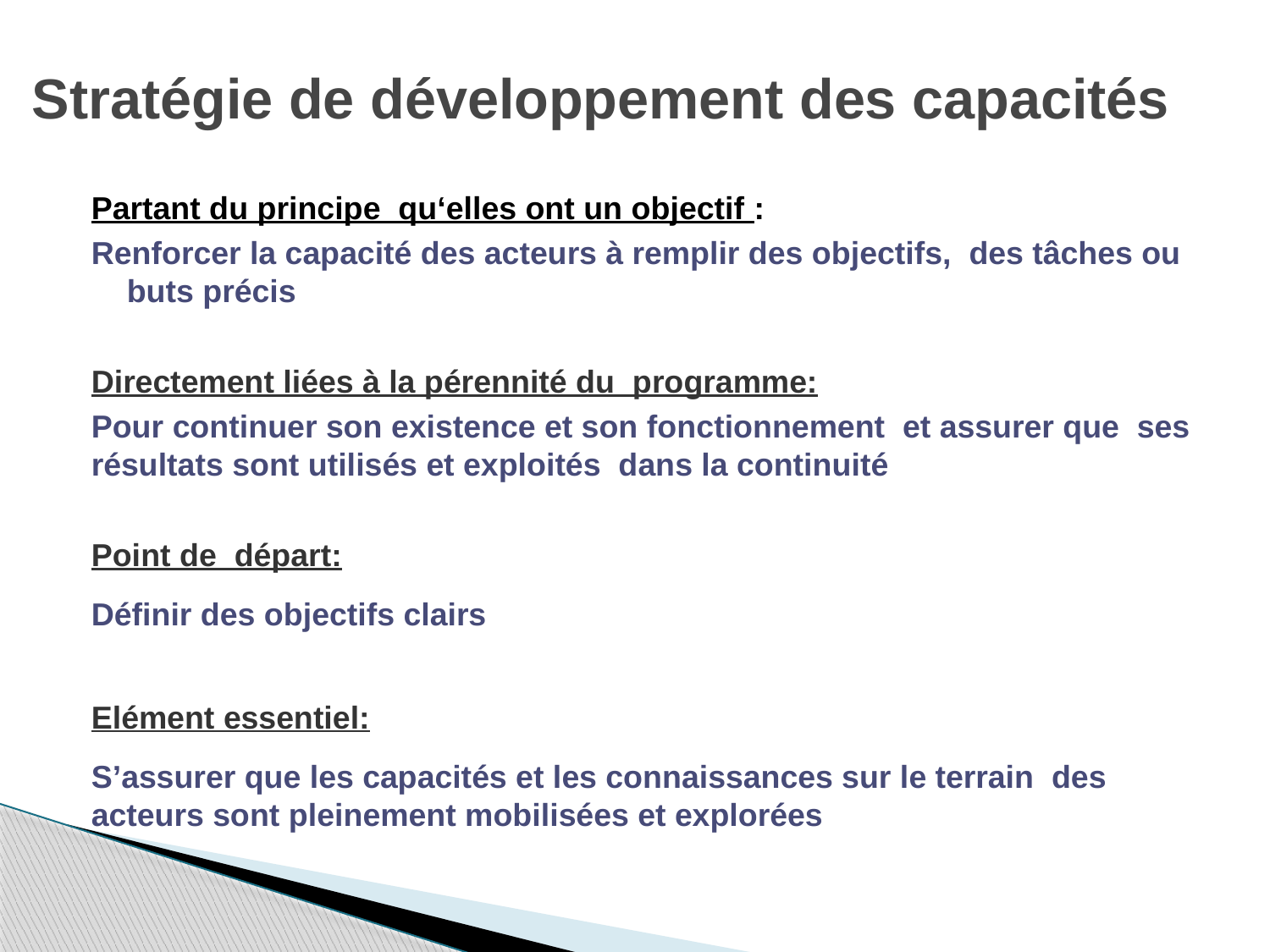

# Stratégie de développement des capacités
Partant du principe  qu‘elles ont un objectif :
Renforcer la capacité des acteurs à remplir des objectifs,  des tâches ou buts précis

Directement liées à la pérennité du  programme:
Pour continuer son existence et son fonctionnement  et assurer que  ses résultats sont utilisés et exploités  dans la continuité

Point de  départ:
Définir des objectifs clairs

Elément essentiel:
S’assurer que les capacités et les connaissances sur le terrain  des acteurs sont pleinement mobilisées et explorées